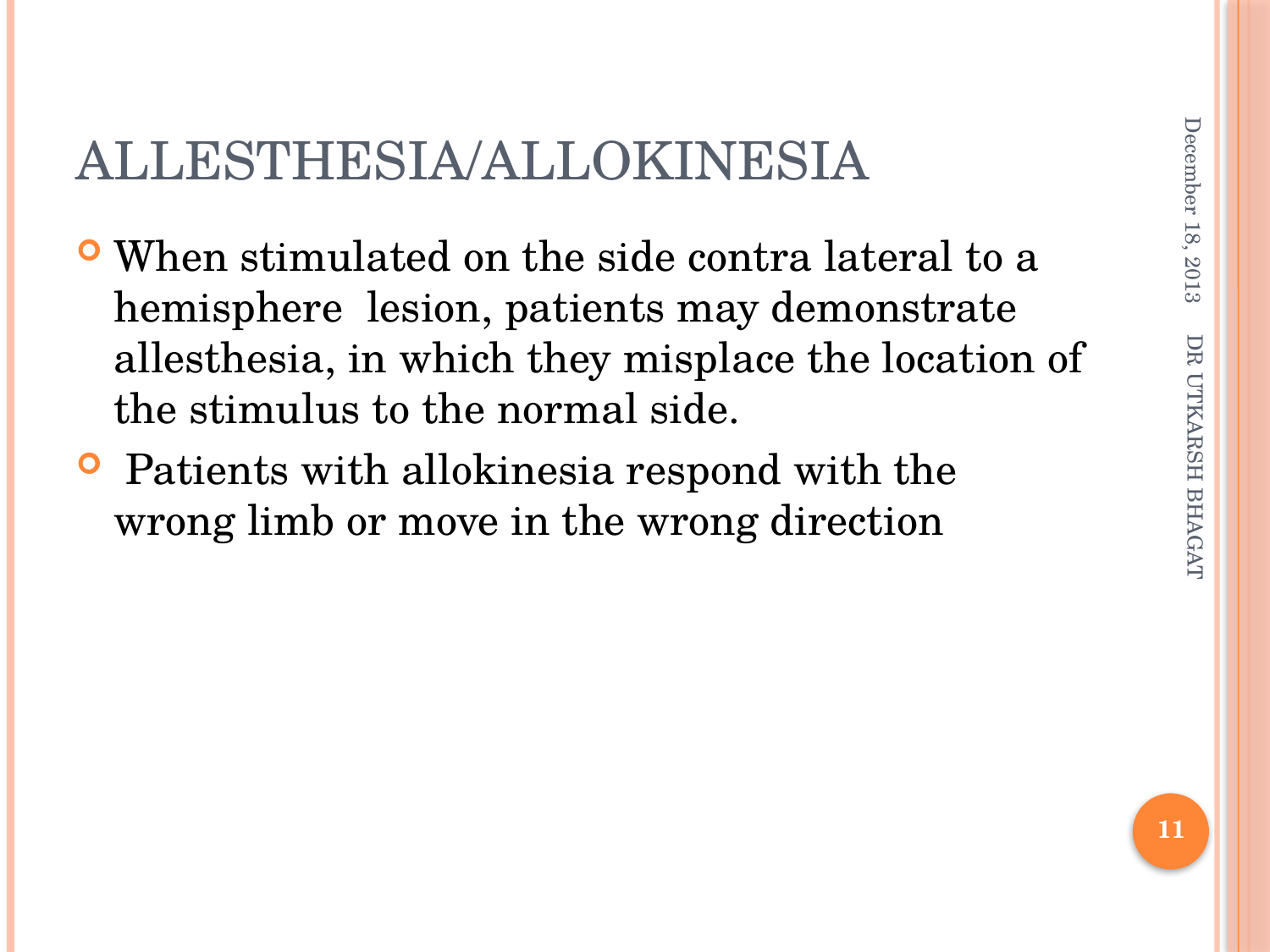

# ALLESTHESIA/ALLOKINESIA
December 18, 2013
When stimulated on the side contra lateral to a hemisphere  lesion, patients may demonstrate allesthesia, in which they misplace the location of the stimulus to the normal side.
 Patients with allokinesia respond with the wrong limb or move in the wrong direction
DR UTKARSH BHAGAT
11